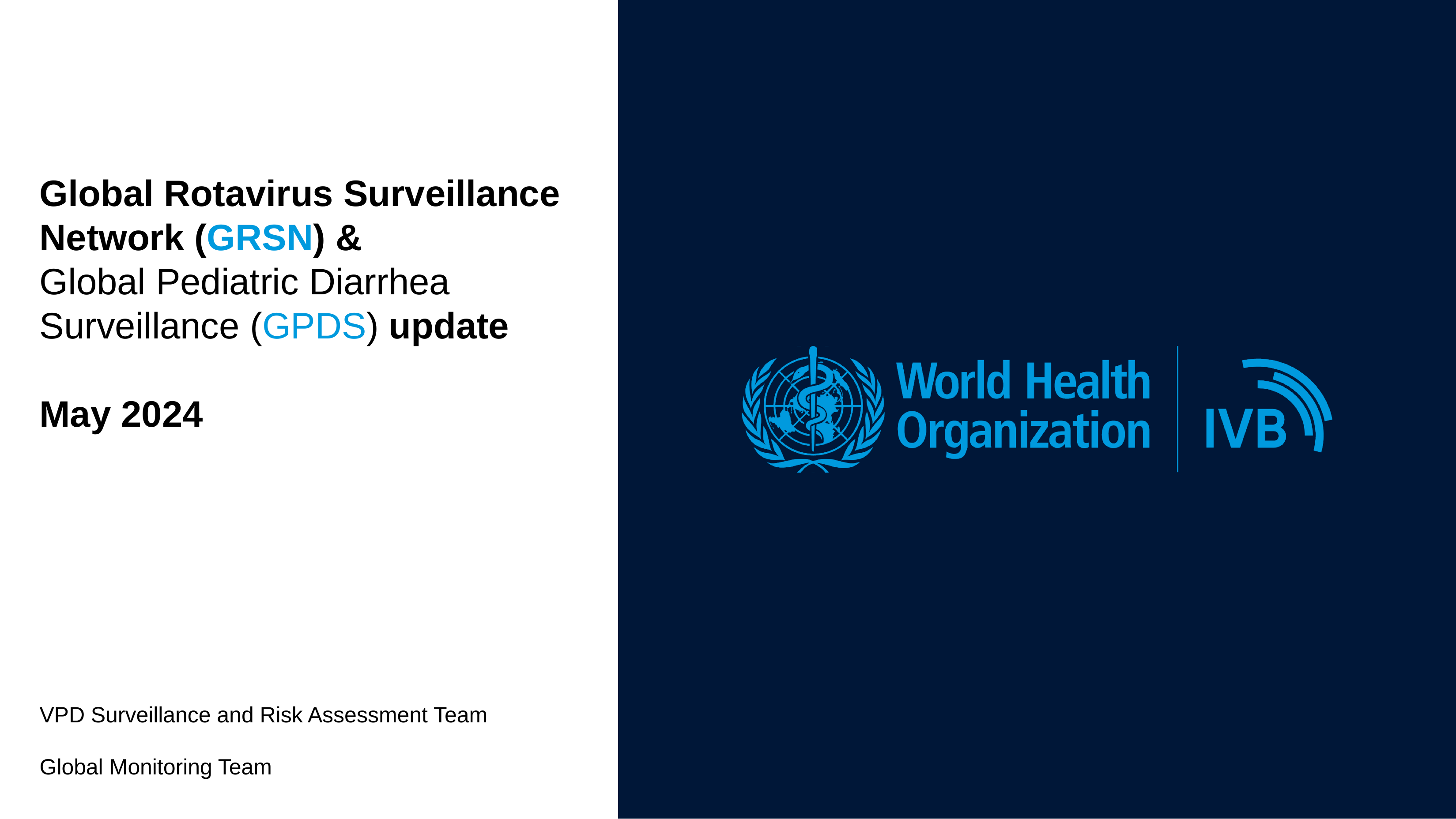

Global Rotavirus Surveillance Network (GRSN) &
Global Pediatric Diarrhea Surveillance (GPDS) update

May 2024
VPD Surveillance and Risk Assessment Team
Global Monitoring Team